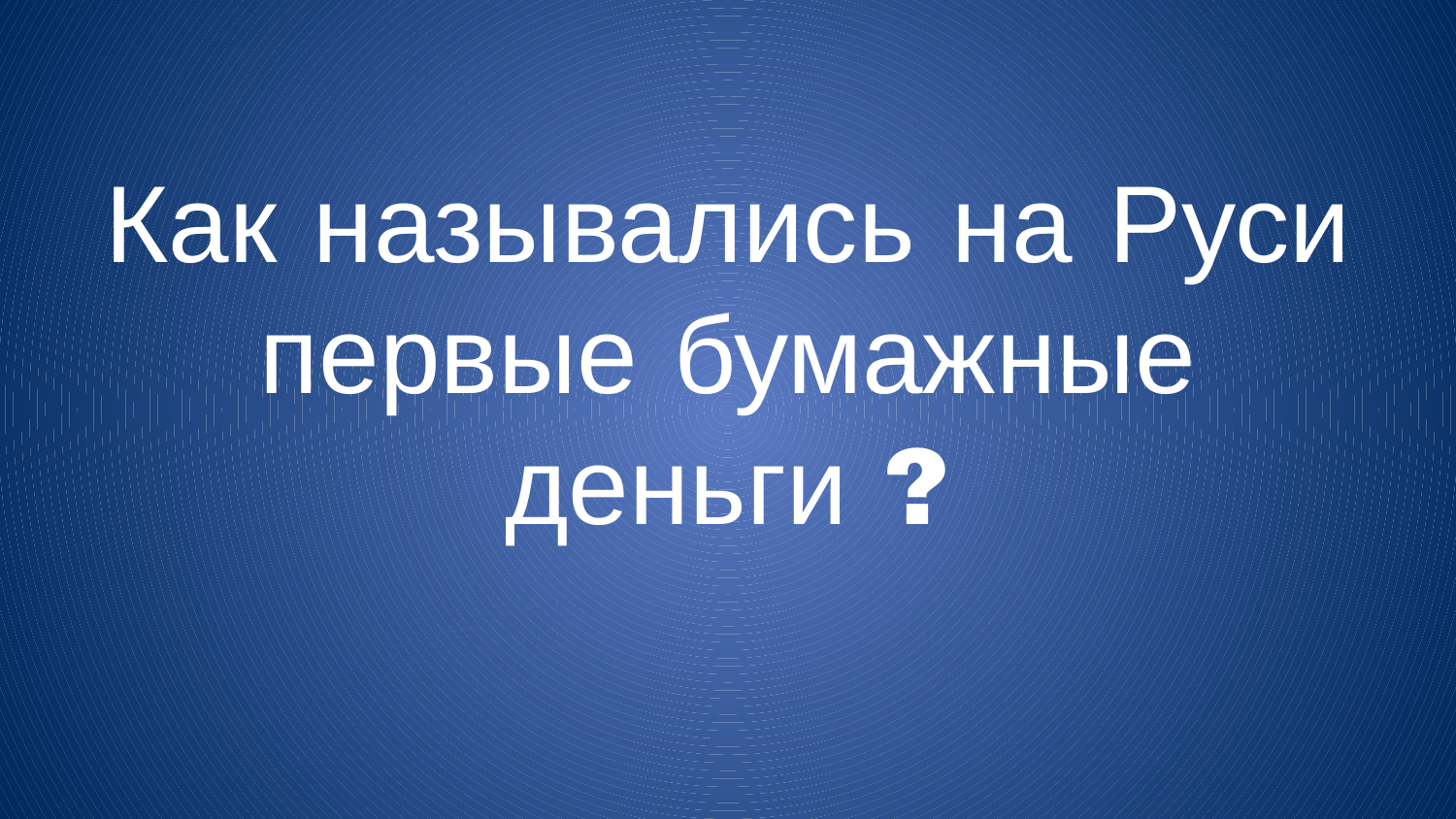

# Как назывались на Руси первые бумажные деньги ?